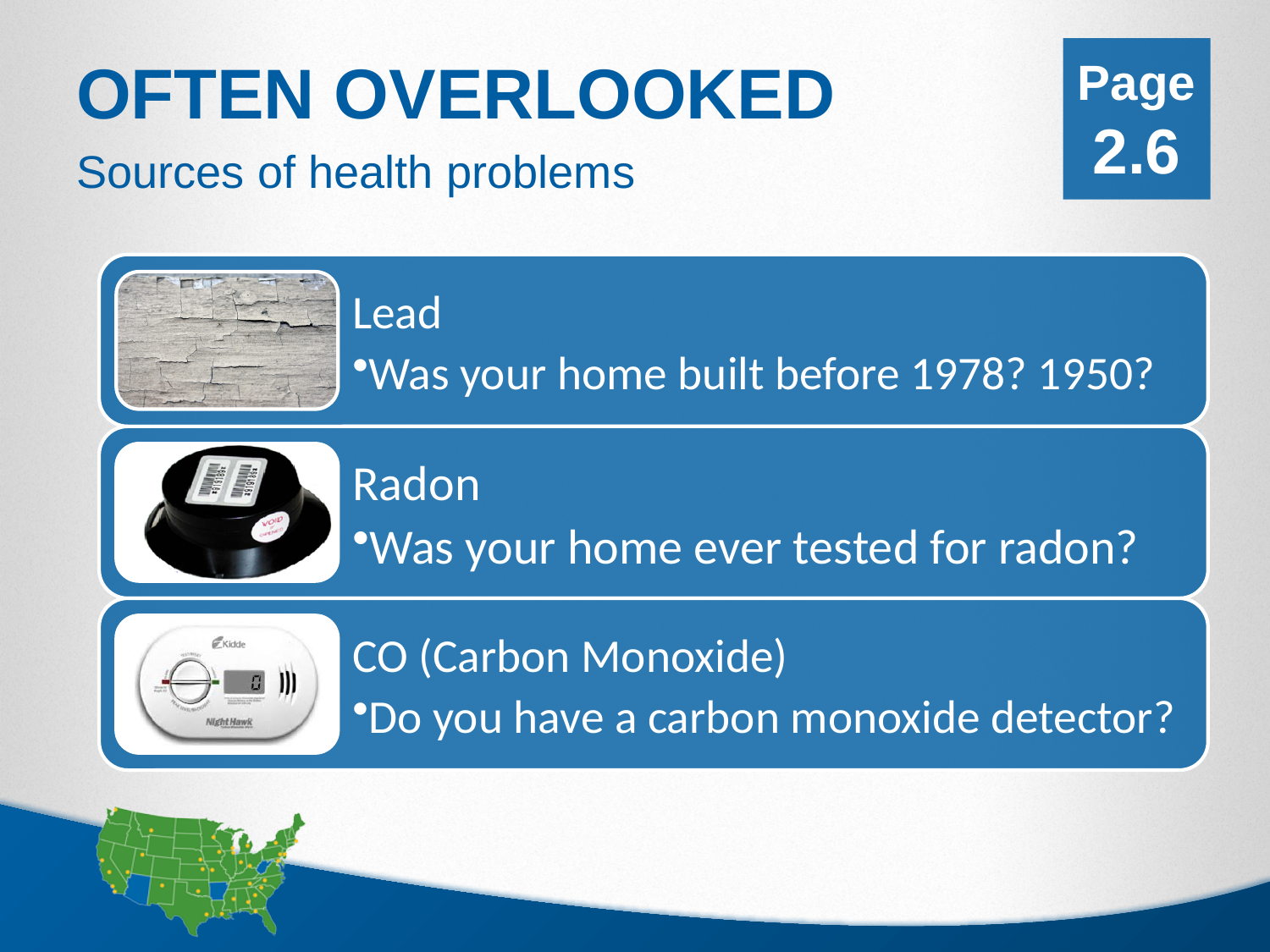

Page 2.6
# Often OVERLOOKED
Sources of health problems
Lead
Was your home built before 1978? 1950?
Radon
Was your home ever tested for radon?
CO (Carbon Monoxide)
Do you have a carbon monoxide detector?